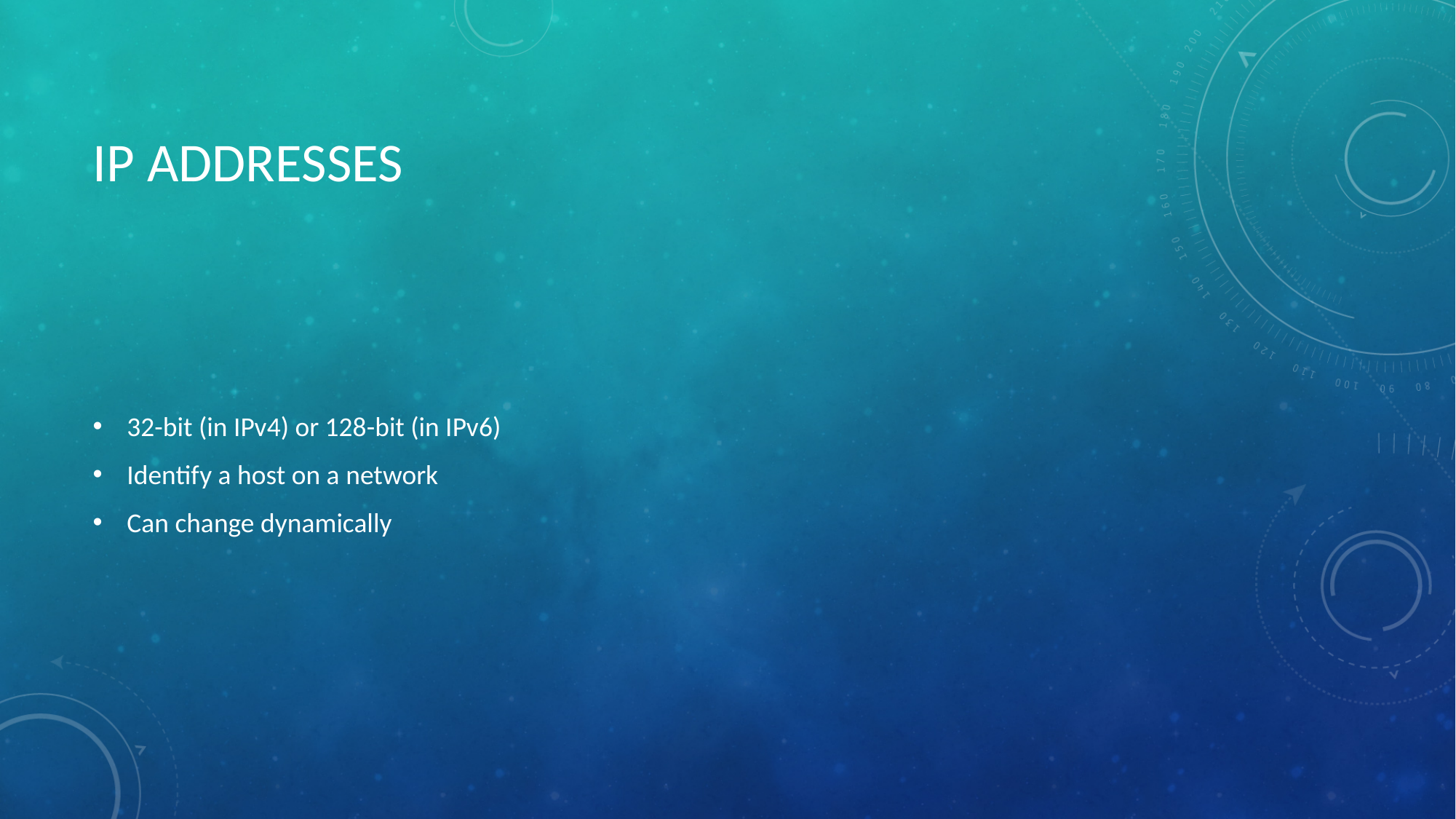

# IP ADDRESSES
32-bit (in IPv4) or 128-bit (in IPv6)
Identify a host on a network
Can change dynamically